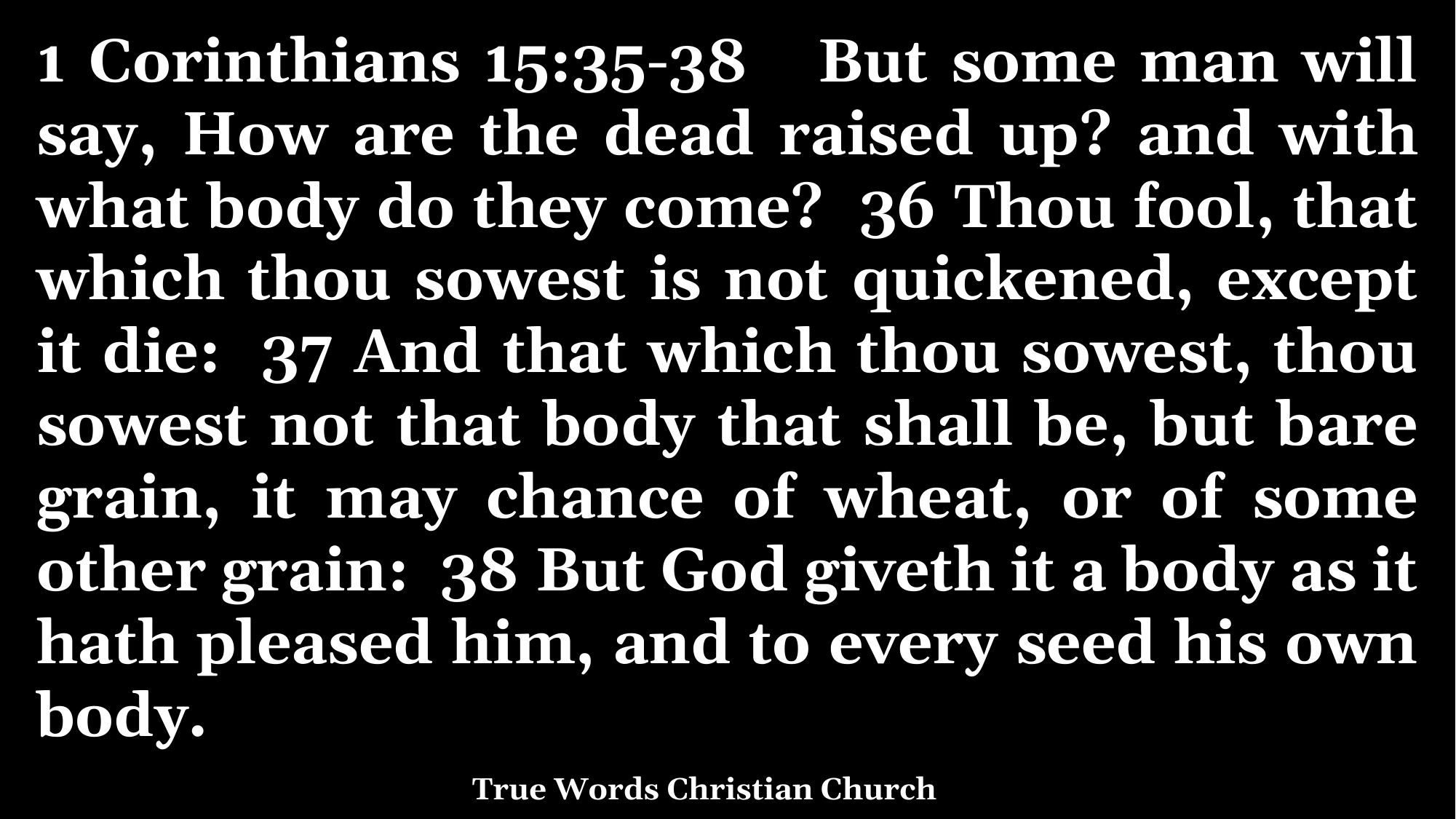

1 Corinthians 15:35-38   But some man will say, How are the dead raised up? and with what body do they come?  36 Thou fool, that which thou sowest is not quickened, except it die:  37 And that which thou sowest, thou sowest not that body that shall be, but bare grain, it may chance of wheat, or of some other grain:  38 But God giveth it a body as it hath pleased him, and to every seed his own body.
True Words Christian Church